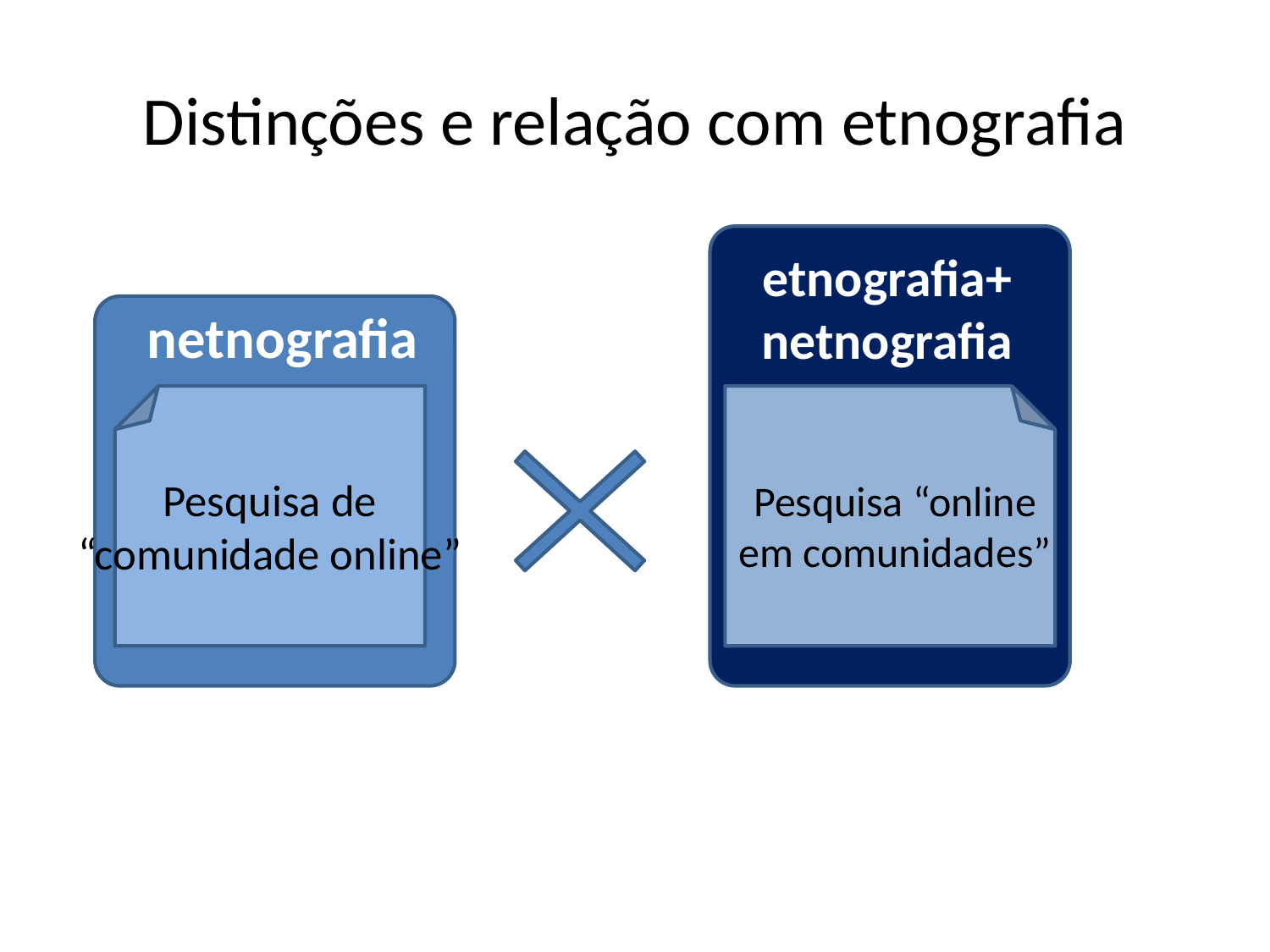

# Distinções e relação com etnografia

etnografia+
netnografia
netnografia

Pesquisa de “comunidade online”
Pesquisa “online em comunidades”